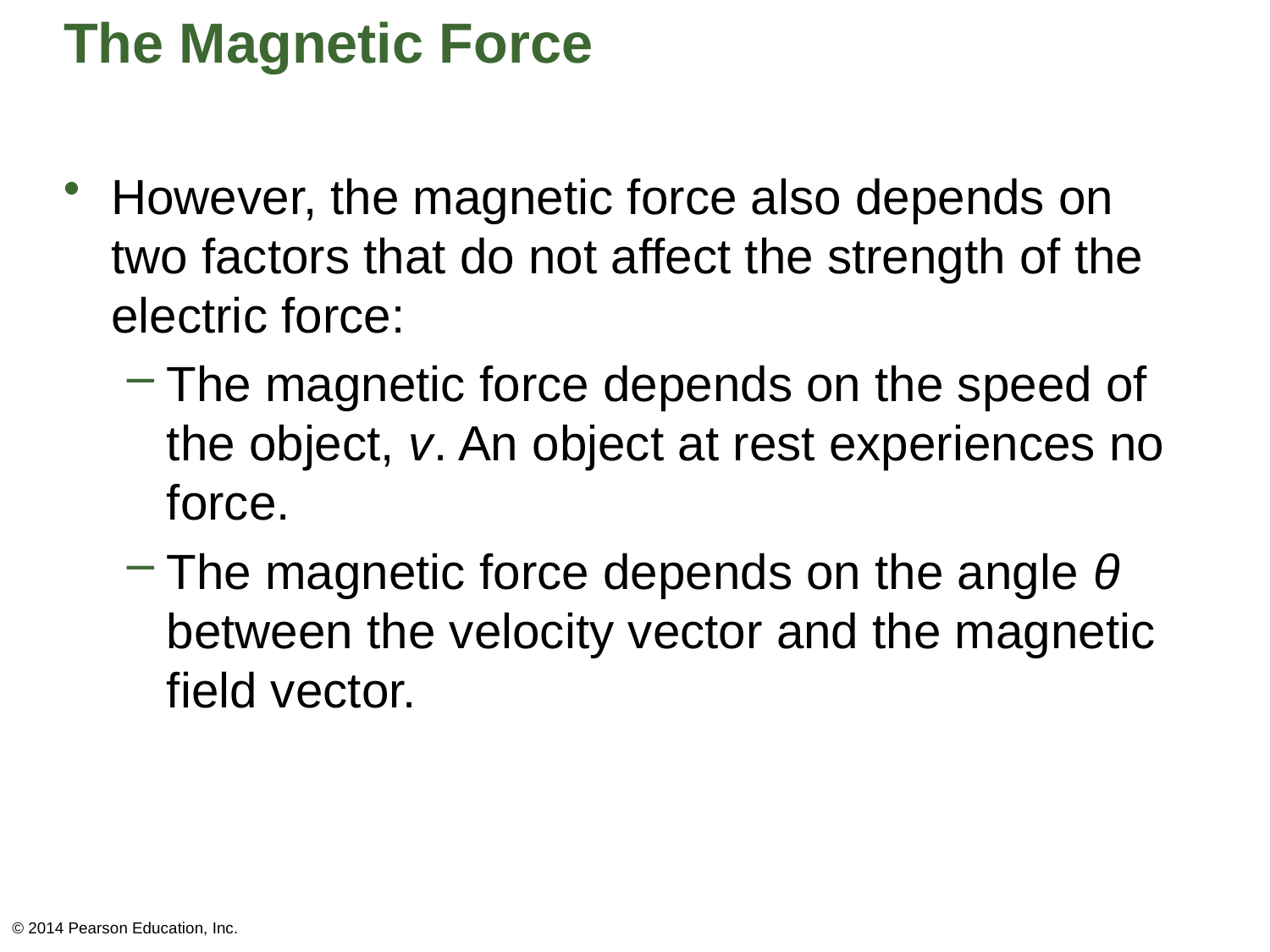

# The Magnetic Force
However, the magnetic force also depends on two factors that do not affect the strength of the electric force:
The magnetic force depends on the speed of the object, v. An object at rest experiences no force.
The magnetic force depends on the angle θ between the velocity vector and the magnetic field vector.
© 2014 Pearson Education, Inc.